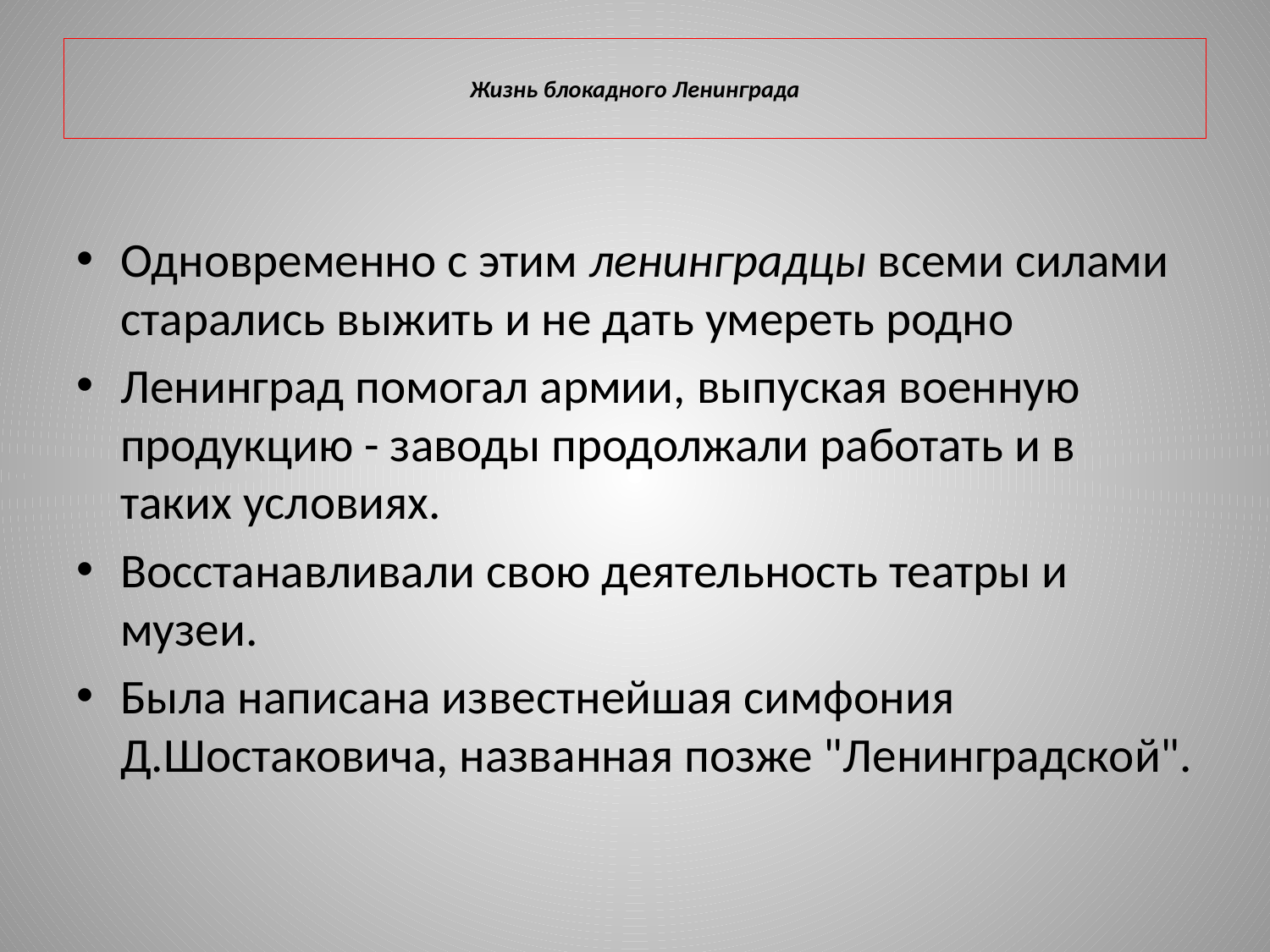

# Жизнь блокадного Ленинграда
Одновременно с этим ленинградцы всеми силами старались выжить и не дать умереть родно
Ленинград помогал армии, выпуская военную продукцию - заводы продолжали работать и в таких условиях.
Восстанавливали свою деятельность театры и музеи.
Была написана известнейшая симфония Д.Шостаковича, названная позже "Ленинградской".